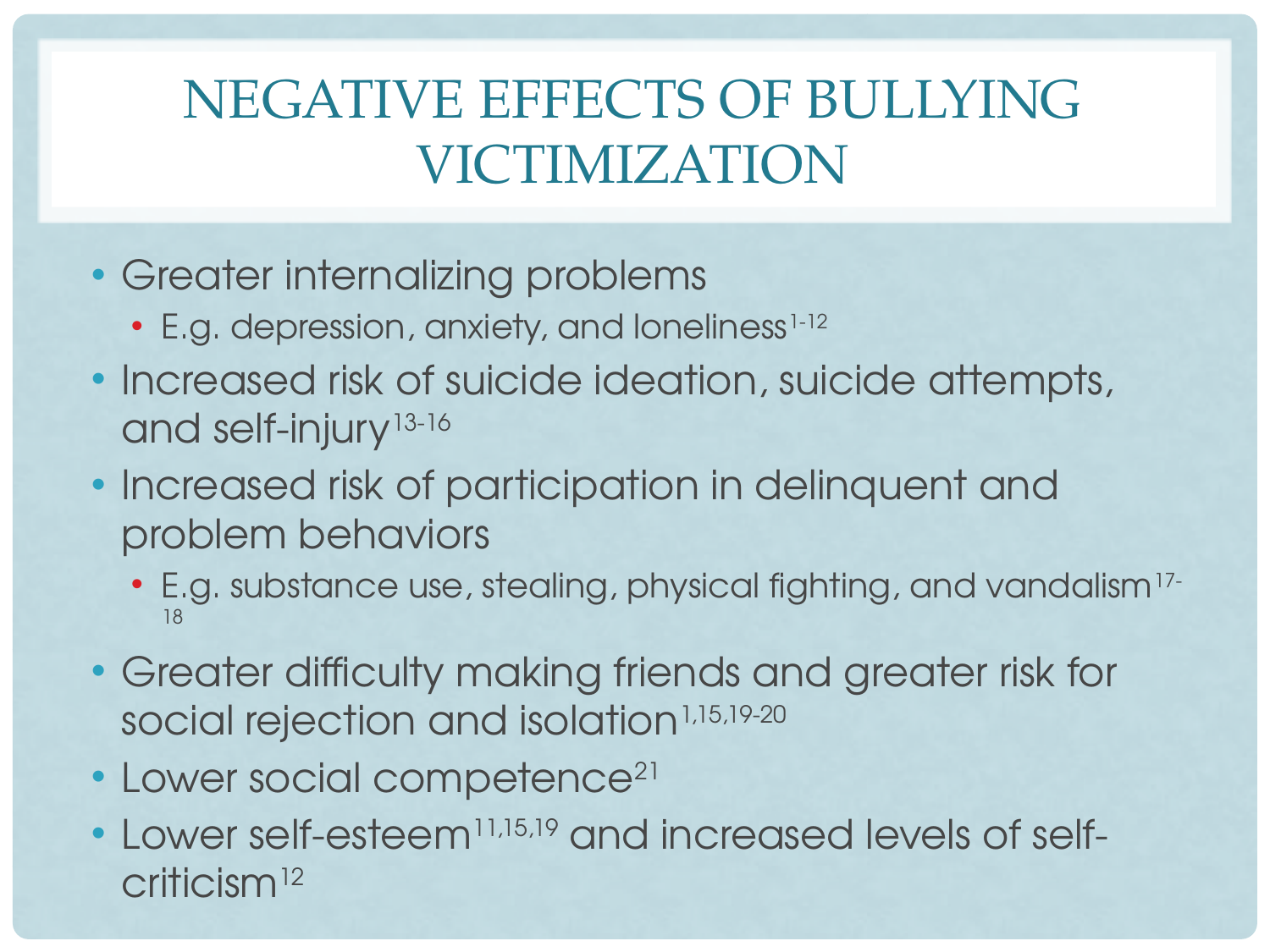

# Negative effects of bullying victimization
Greater internalizing problems
E.g. depression, anxiety, and loneliness1-12
Increased risk of suicide ideation, suicide attempts, and self-injury13-16
Increased risk of participation in delinquent and problem behaviors
E.g. substance use, stealing, physical fighting, and vandalism17-18
Greater difficulty making friends and greater risk for social rejection and isolation1,15,19-20
Lower social competence21
Lower self-esteem11,15,19 and increased levels of self-criticism12